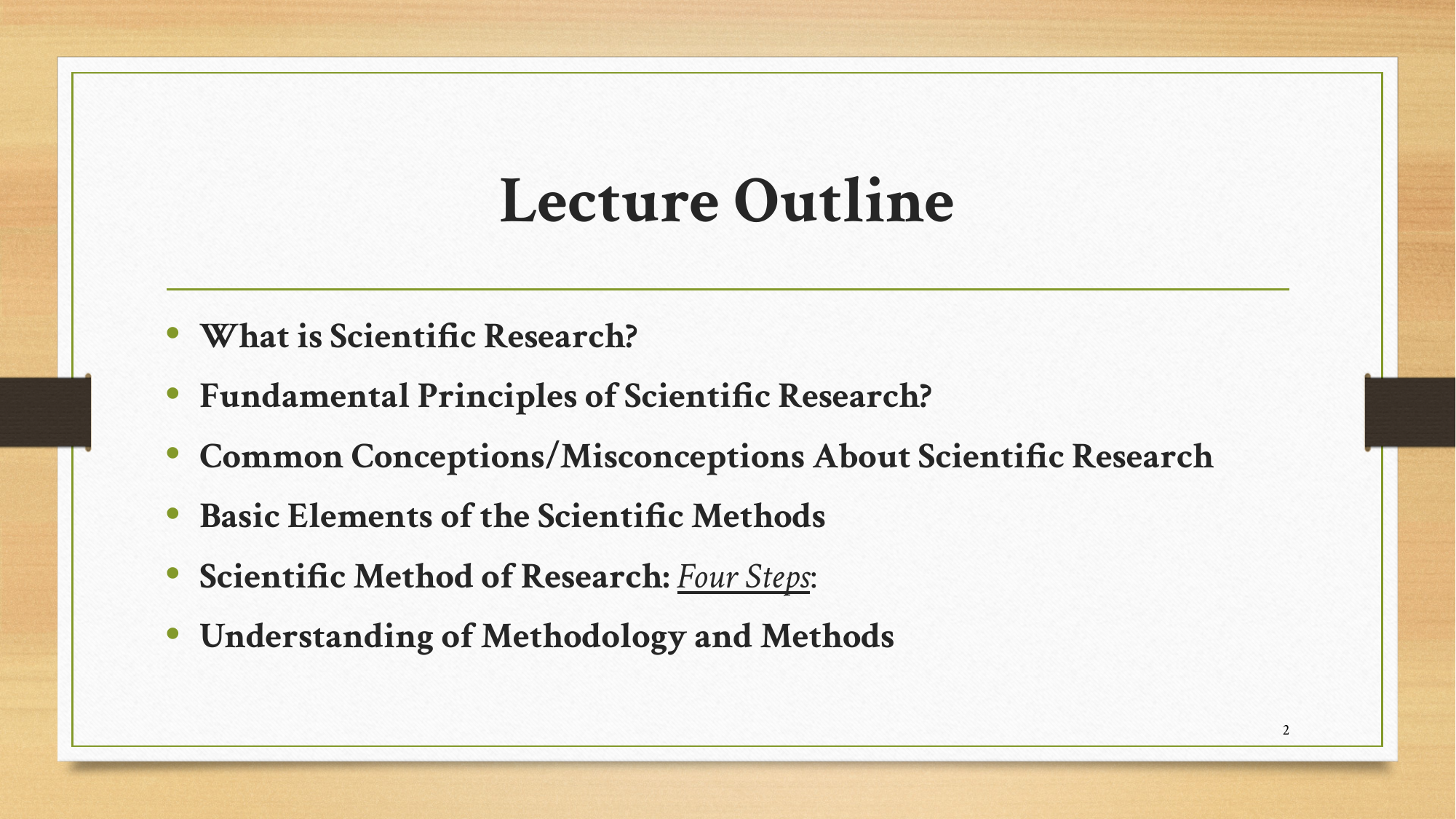

# Lecture Outline
What is Scientific Research?
Fundamental Principles of Scientific Research?
Common Conceptions/Misconceptions About Scientific Research
Basic Elements of the Scientific Methods
Scientific Method of Research: Four Steps:
Understanding of Methodology and Methods

2